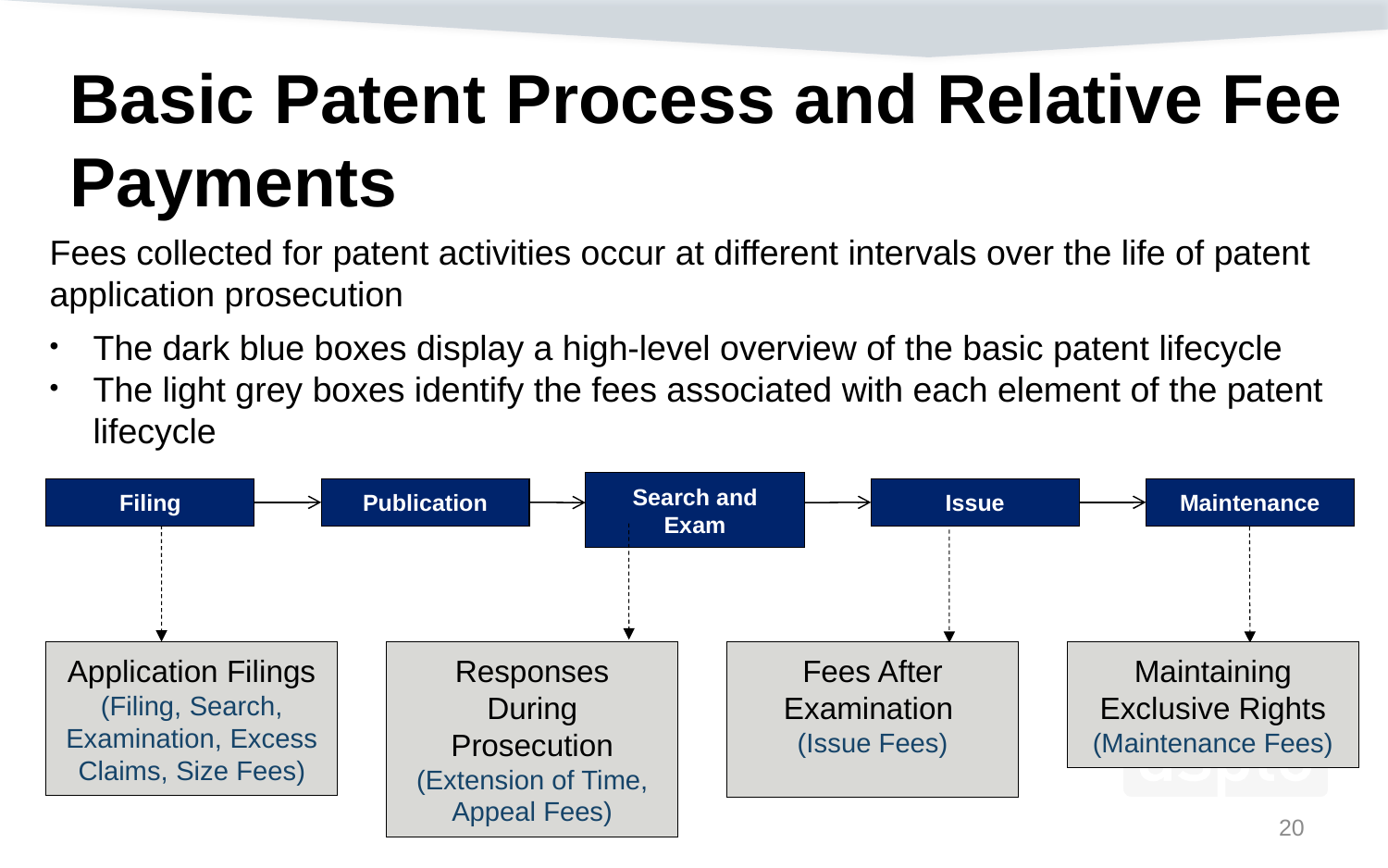

# Basic Patent Process and Relative Fee Payments
Fees collected for patent activities occur at different intervals over the life of patent application prosecution
The dark blue boxes display a high-level overview of the basic patent lifecycle
The light grey boxes identify the fees associated with each element of the patent lifecycle
Search and Exam
Maintenance
Filing
Publication
Issue

Maintaining Exclusive Rights (Maintenance Fees)
Application Filings (Filing, Search, Examination, Excess Claims, Size Fees)
Responses During Prosecution (Extension of Time, Appeal Fees)
Fees After Examination
(Issue Fees)

20